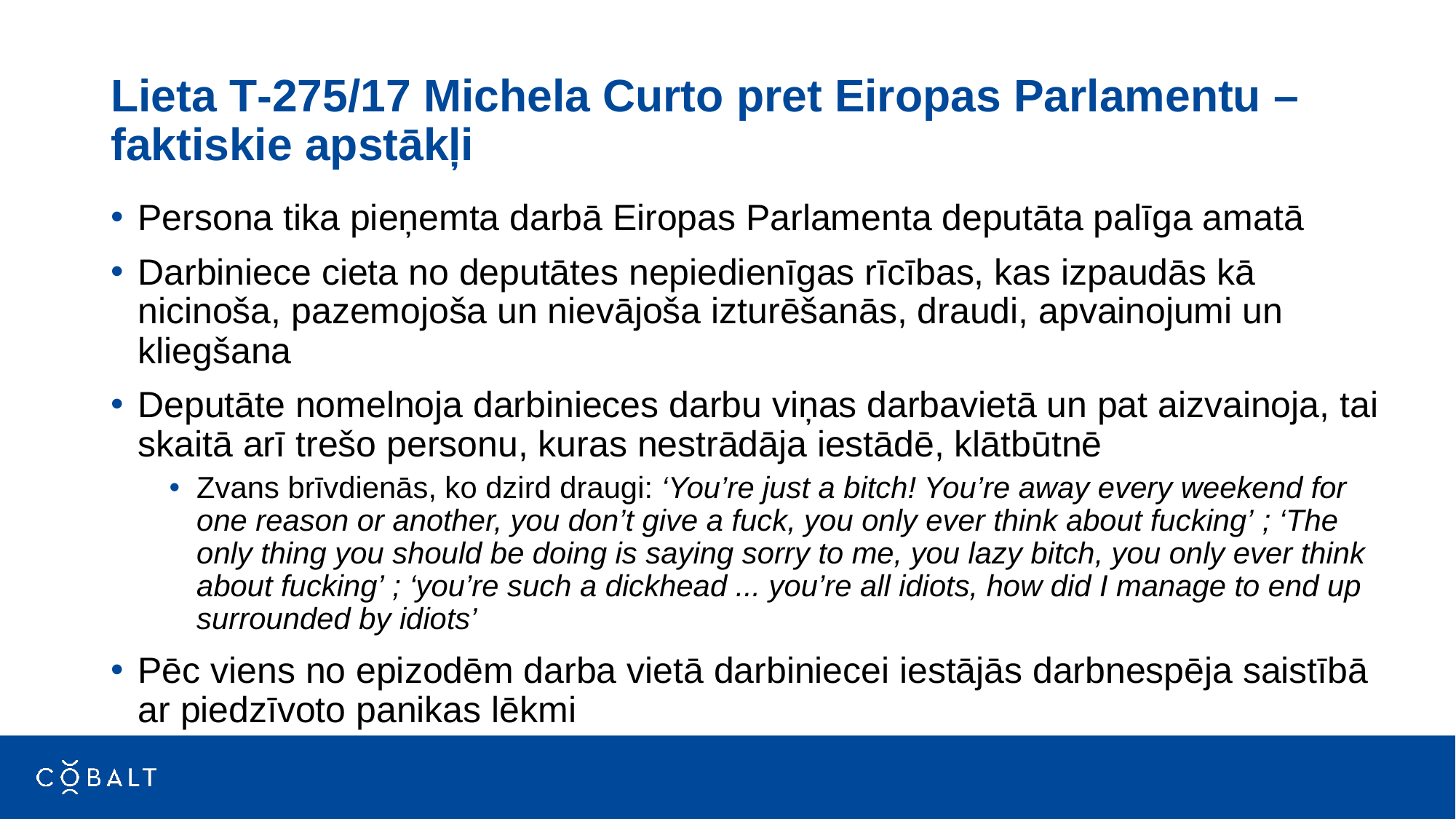

# Lieta T‑275/17 Michela Curto pret Eiropas Parlamentu – faktiskie apstākļi
Persona tika pieņemta darbā Eiropas Parlamenta deputāta palīga amatā
Darbiniece cieta no deputātes nepiedienīgas rīcības, kas izpaudās kā nicinoša, pazemojoša un nievājoša izturēšanās, draudi, apvainojumi un kliegšana
Deputāte nomelnoja darbinieces darbu viņas darbavietā un pat aizvainoja, tai skaitā arī trešo personu, kuras nestrādāja iestādē, klātbūtnē
Zvans brīvdienās, ko dzird draugi: ‘You’re just a bitch! You’re away every weekend for one reason or another, you don’t give a fuck, you only ever think about fucking’ ; ‘The only thing you should be doing is saying sorry to me, you lazy bitch, you only ever think about fucking’ ; ‘you’re such a dickhead ... you’re all idiots, how did I manage to end up surrounded by idiots’
Pēc viens no epizodēm darba vietā darbiniecei iestājās darbnespēja saistībā ar piedzīvoto panikas lēkmi